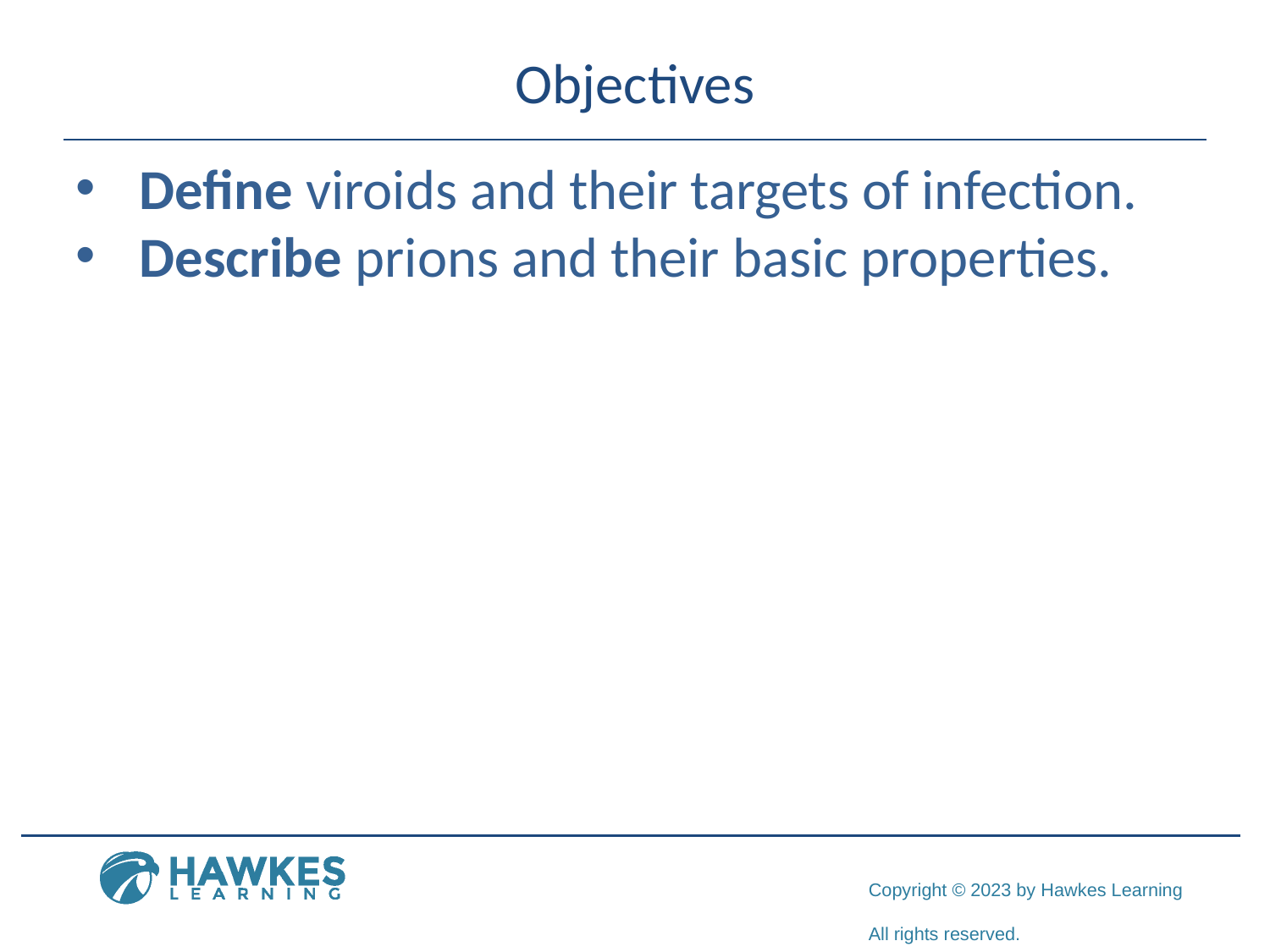

# Objectives
Define viroids and their targets of infection.
Describe prions and their basic properties.